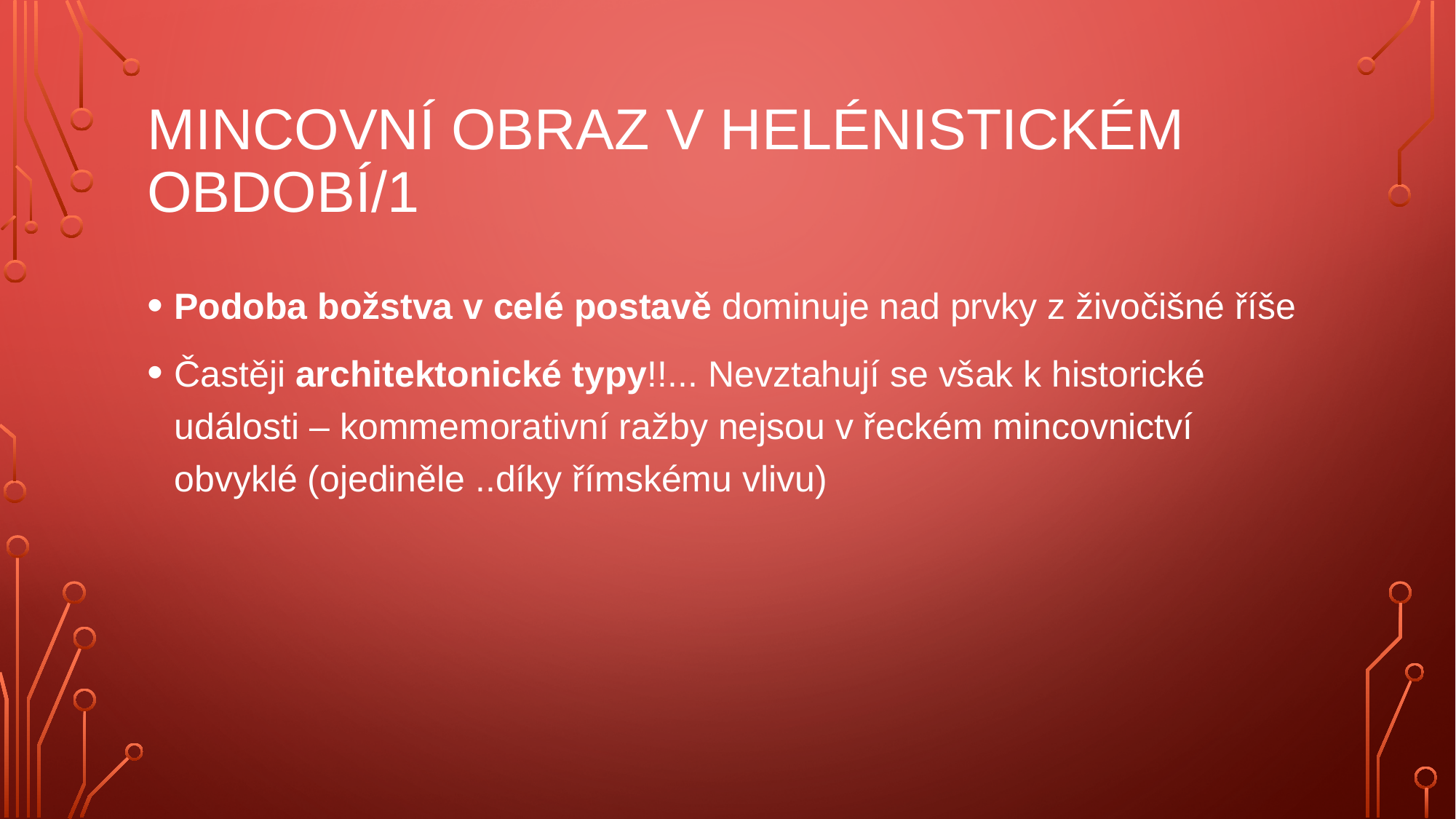

# Mincovní obraz v helénistickém období/1
Podoba božstva v celé postavě dominuje nad prvky z živočišné říše
Častěji architektonické typy!!... Nevztahují se však k historické události – kommemorativní ražby nejsou v řeckém mincovnictví obvyklé (ojediněle ..díky římskému vlivu)